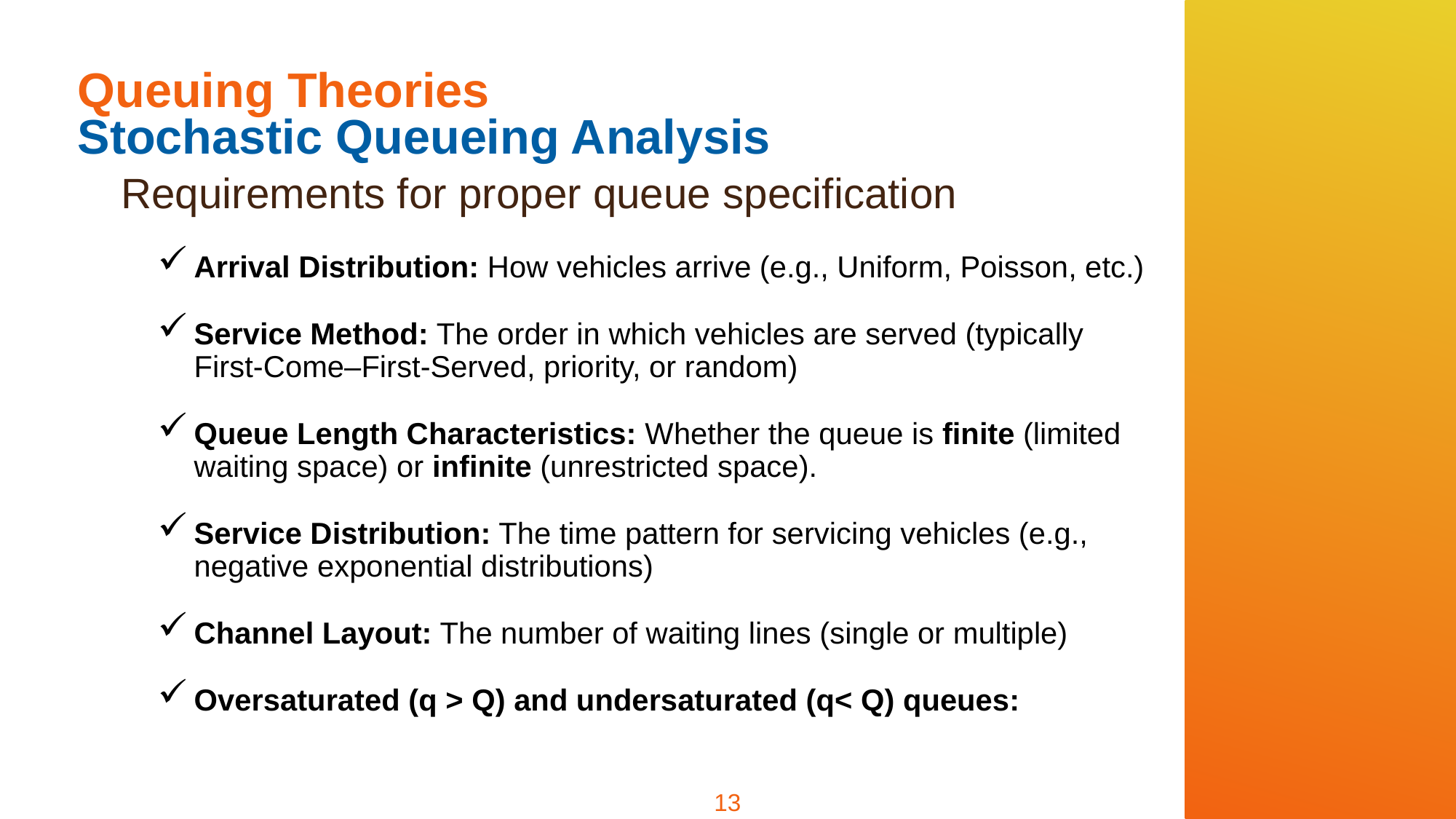

# Queuing Theories Stochastic Queueing Analysis
Requirements for proper queue specification
Arrival Distribution: How vehicles arrive (e.g., Uniform, Poisson, etc.)
Service Method: The order in which vehicles are served (typically First-Come–First-Served, priority, or random)
Queue Length Characteristics: Whether the queue is finite (limited waiting space) or infinite (unrestricted space).
Service Distribution: The time pattern for servicing vehicles (e.g., negative exponential distributions)
Channel Layout: The number of waiting lines (single or multiple)
Oversaturated (q > Q) and undersaturated (q< Q) queues: